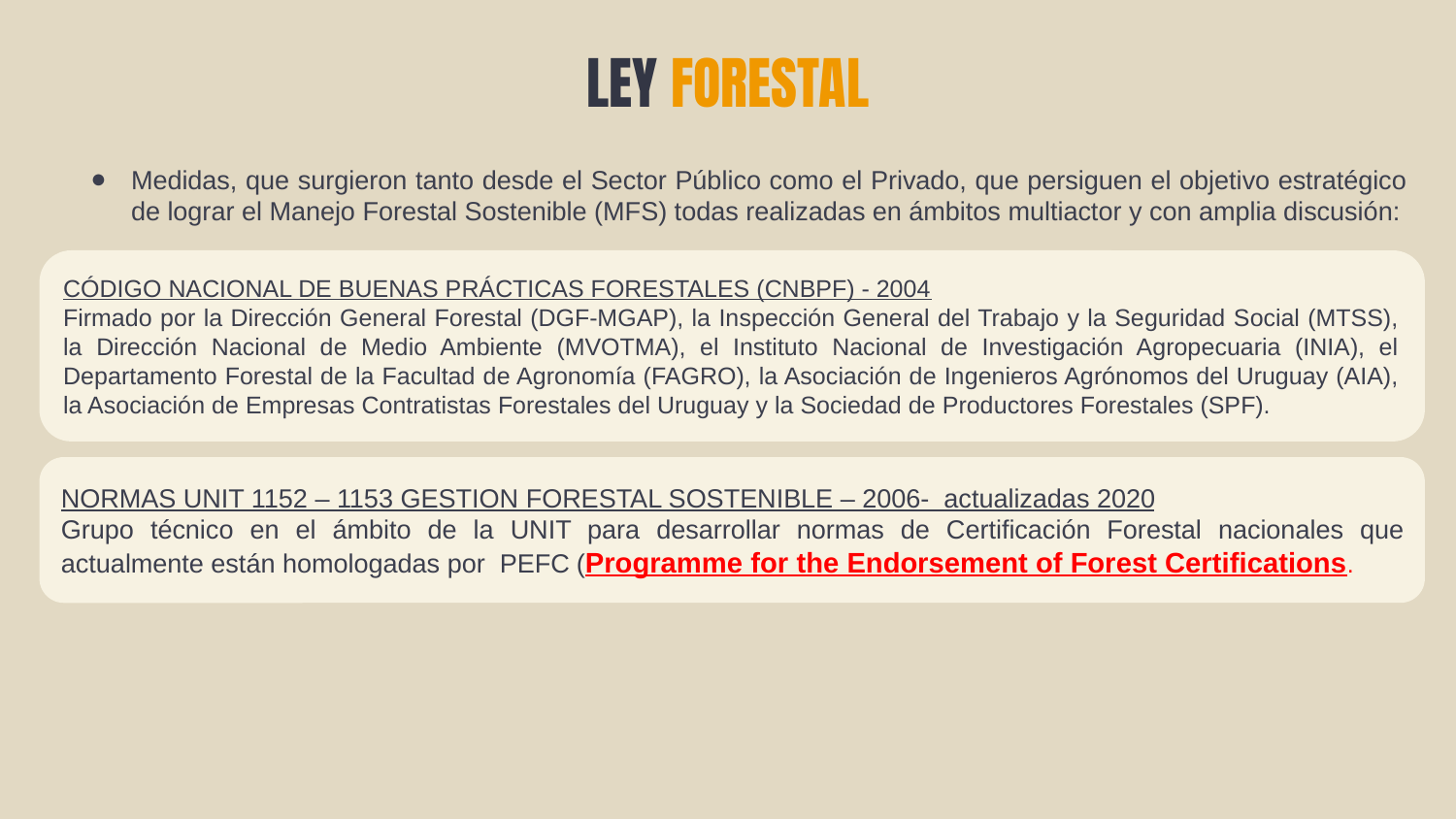

# LEY FORESTAL

Medidas, que surgieron tanto desde el Sector Público como el Privado, que persiguen el objetivo estratégico de lograr el Manejo Forestal Sostenible (MFS) todas realizadas en ámbitos multiactor y con amplia discusión:

CÓDIGO NACIONAL DE BUENAS PRÁCTICAS FORESTALES (CNBPF) - 2004
Firmado por la Dirección General Forestal (DGF-MGAP), la Inspección General del Trabajo y la Seguridad Social (MTSS), la Dirección Nacional de Medio Ambiente (MVOTMA), el Instituto Nacional de Investigación Agropecuaria (INIA), el Departamento Forestal de la Facultad de Agronomía (FAGRO), la Asociación de Ingenieros Agrónomos del Uruguay (AIA), la Asociación de Empresas Contratistas Forestales del Uruguay y la Sociedad de Productores Forestales (SPF).
NORMAS UNIT 1152 – 1153 GESTION FORESTAL SOSTENIBLE – 2006-  actualizadas 2020
Grupo técnico en el ámbito de la UNIT para desarrollar normas de Certificación Forestal nacionales que actualmente están homologadas por  PEFC (Programme for the Endorsement of Forest Certifications.